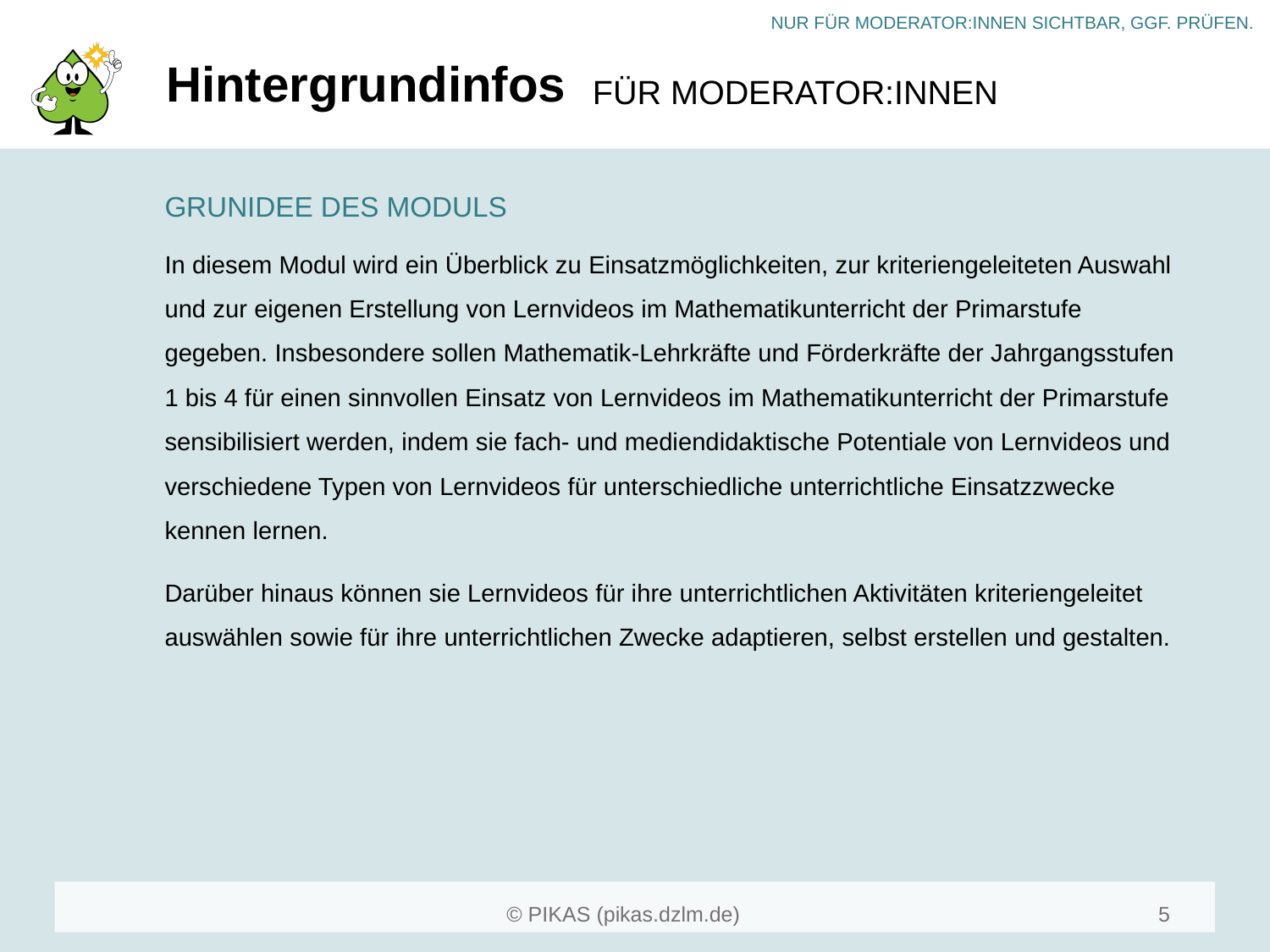

# Hintergrundinfos
GRUNIDEE DES MODULS
In diesem Modul wird ein Überblick zu Einsatzmöglichkeiten, zur kriteriengeleiteten Auswahl und zur eigenen Erstellung von Lernvideos im Mathematikunterricht der Primarstufe gegeben. Insbesondere sollen Mathematik-Lehrkräfte und Förderkräfte der Jahrgangsstufen 1 bis 4 für einen sinnvollen Einsatz von Lernvideos im Mathematikunterricht der Primarstufe sensibilisiert werden, indem sie fach- und mediendidaktische Potentiale von Lernvideos und verschiedene Typen von Lernvideos für unterschiedliche unterrichtliche Einsatzzwecke kennen lernen.
Darüber hinaus können sie Lernvideos für ihre unterrichtlichen Aktivitäten kriteriengeleitet auswählen sowie für ihre unterrichtlichen Zwecke adaptieren, selbst erstellen und gestalten.
5